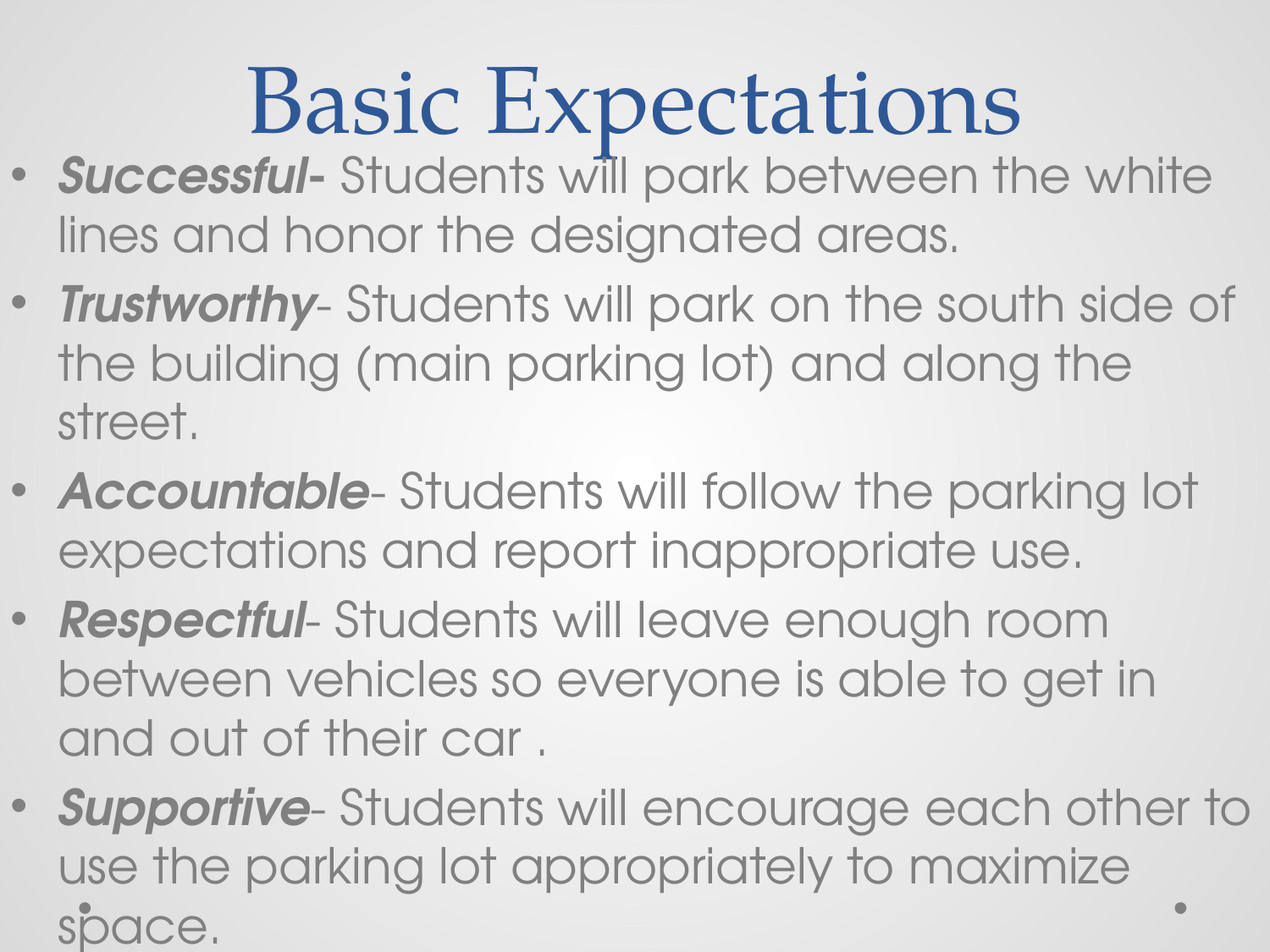

# Basic Expectations
Successful- Students will park between the white lines and honor the designated areas.
Trustworthy- Students will park on the south side of the building (main parking lot) and along the street.
Accountable- Students will follow the parking lot expectations and report inappropriate use.
Respectful- Students will leave enough room between vehicles so everyone is able to get in and out of their car .
Supportive- Students will encourage each other to use the parking lot appropriately to maximize space.